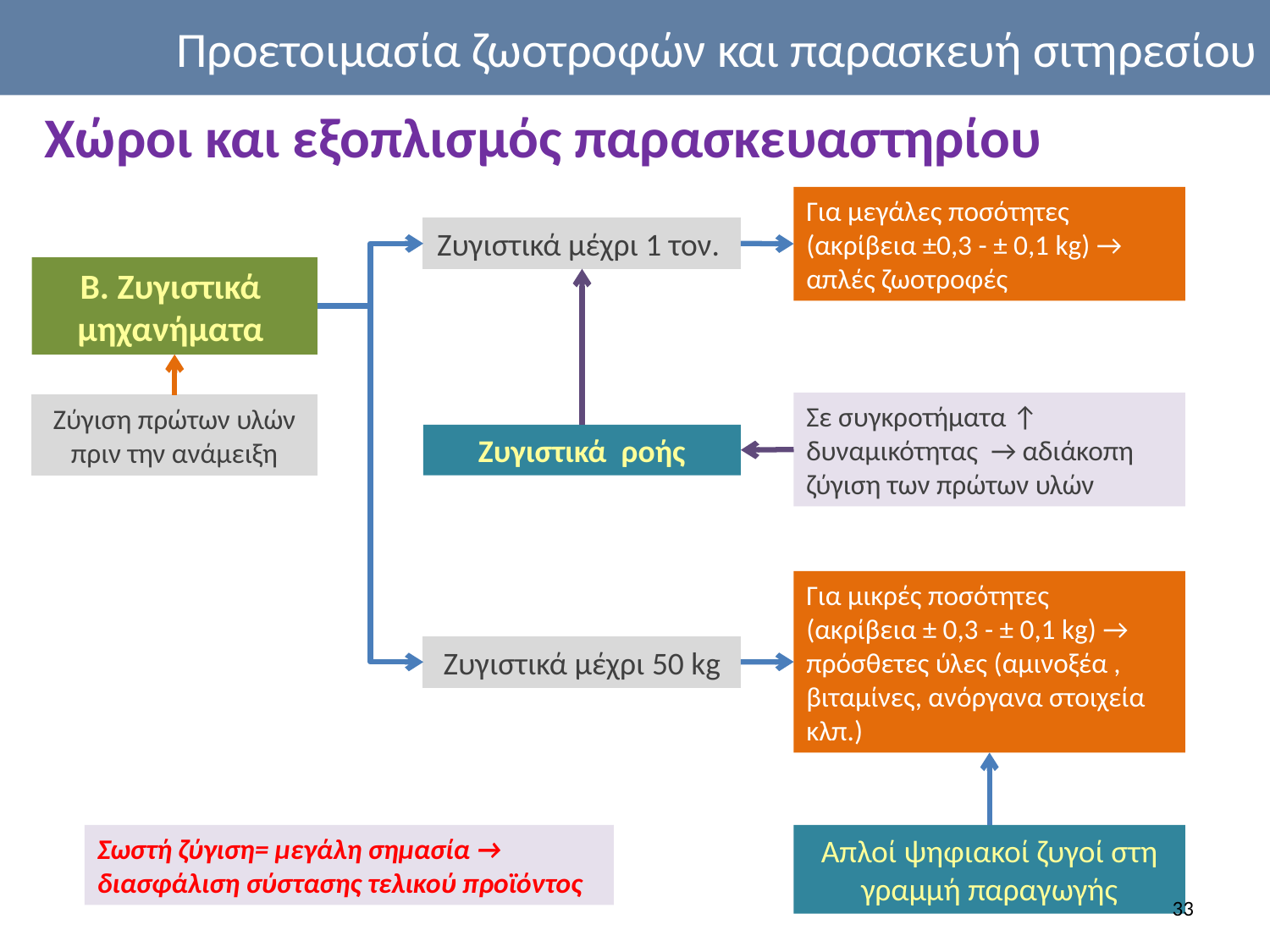

Προετοιμασία ζωοτροφών και παρασκευή σιτηρεσίου
Χώροι και εξοπλισμός παρασκευαστηρίου
Για μεγάλες ποσότητες (ακρίβεια ±0,3 - ± 0,1 kg) → απλές ζωοτροφές
Ζυγιστικά μέχρι 1 τον.
Β. Ζυγιστικά  μηχανήματα
Σε συγκροτήματα ↑ δυναμικότητας  → αδιάκοπη ζύγιση των πρώτων υλών
Ζύγιση πρώτων υλών πριν την ανάμειξη
Ζυγιστικά  ροής
Για μικρές ποσότητες
(ακρίβεια ± 0,3 - ± 0,1 kg) → πρόσθετες ύλες (αμινοξέα , βιταμίνες, ανόργανα στοιχεία κλπ.)
Ζυγιστικά μέχρι 50 kg
Σωστή ζύγιση= μεγάλη σημασία → διασφάλιση σύστασης τελικού προϊόντος
Απλοί ψηφιακοί ζυγοί στη γραμμή παραγωγής
33